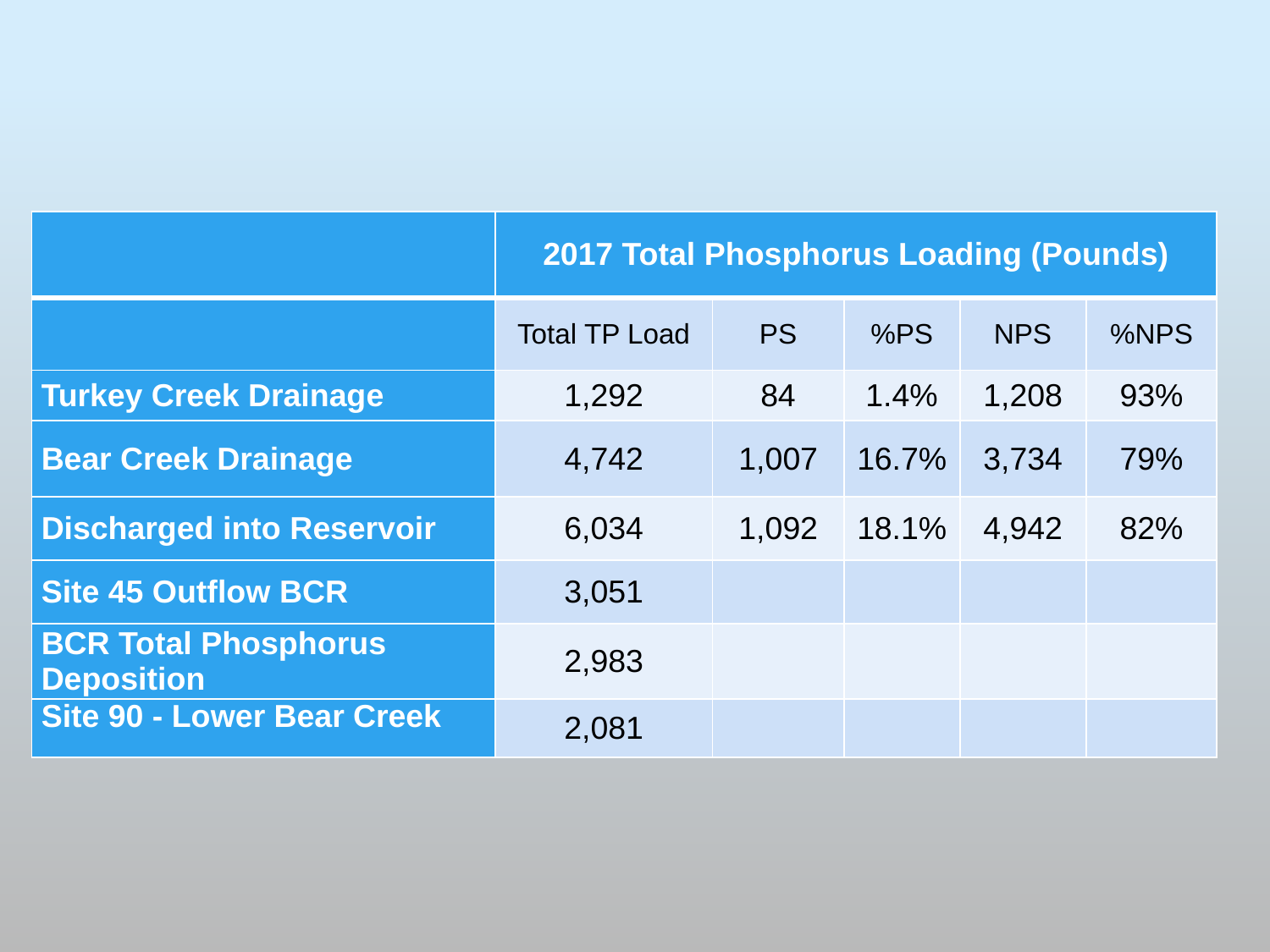

|  | 2017 Total Phosphorus Loading (Pounds) |  |  |  |  |
| --- | --- | --- | --- | --- | --- |
|  | Total TP Load | PS | %PS | NPS | %NPS |
| Turkey Creek Drainage | 1,292 | 84 | 1.4% | 1,208 | 93% |
| Bear Creek Drainage | 4,742 | 1,007 | 16.7% | 3,734 | 79% |
| Discharged into Reservoir | 6,034 | 1,092 | 18.1% | 4,942 | 82% |
| Site 45 Outflow BCR | 3,051 |  |  |  |  |
| BCR Total Phosphorus Deposition | 2,983 |  |  |  |  |
| Site 90 - Lower Bear Creek | 2,081 |  |  |  |  |